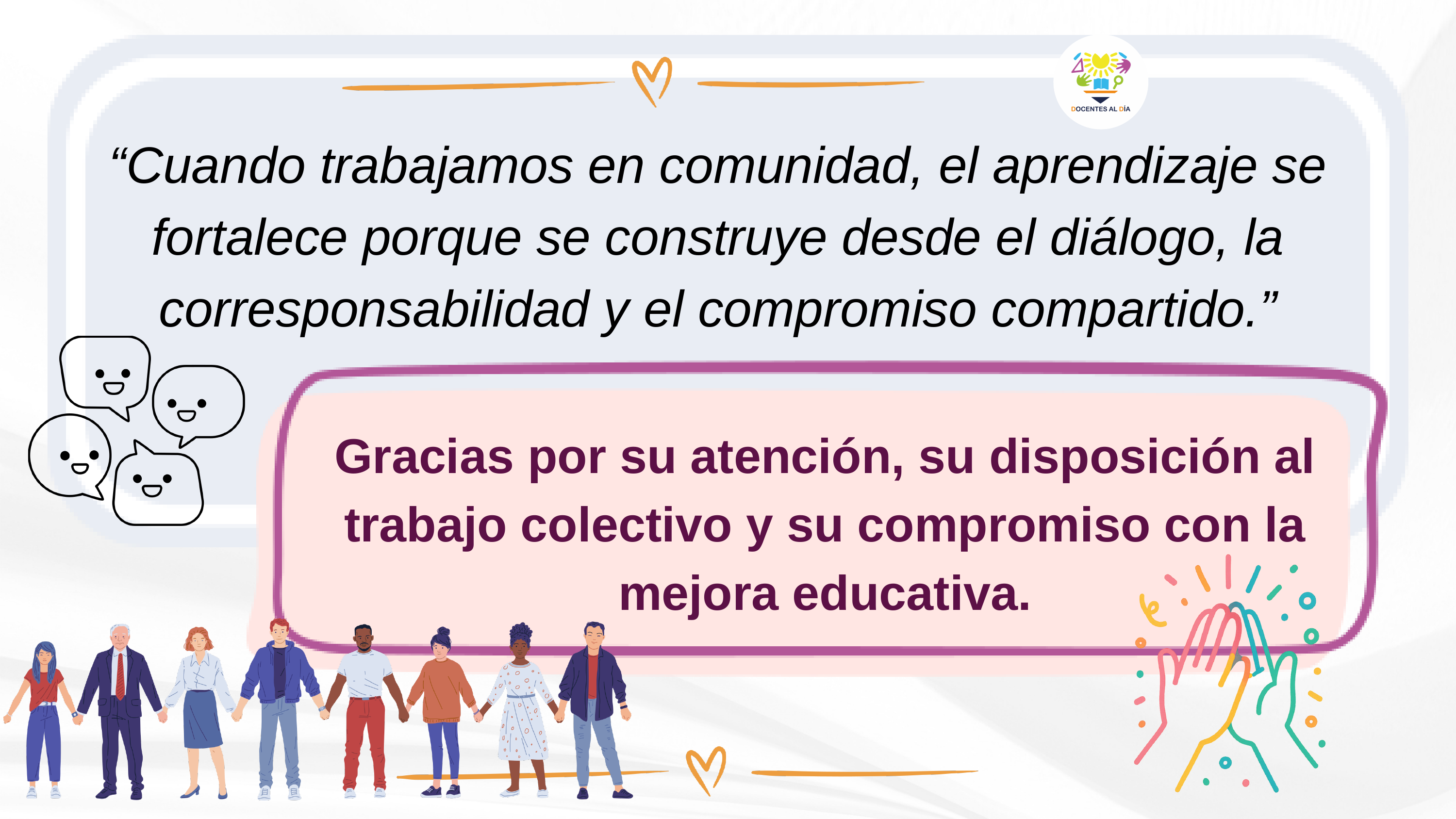

“Cuando trabajamos en comunidad, el aprendizaje se fortalece porque se construye desde el diálogo, la corresponsabilidad y el compromiso compartido.”

Gracias por su atención, su disposición al trabajo colectivo y su compromiso con la mejora educativa.